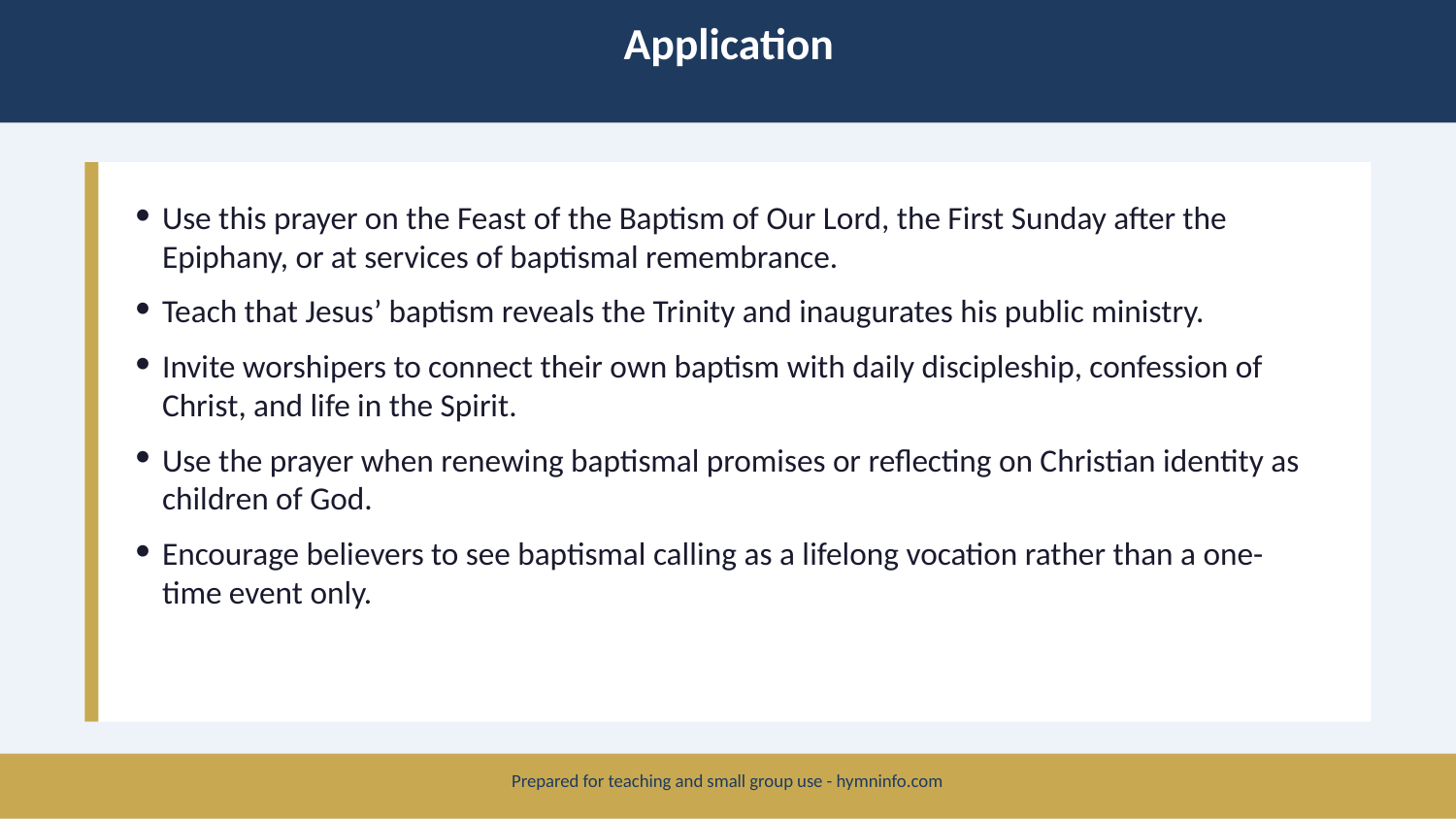

Application

Use this prayer on the Feast of the Baptism of Our Lord, the First Sunday after the Epiphany, or at services of baptismal remembrance.
Teach that Jesus’ baptism reveals the Trinity and inaugurates his public ministry.
Invite worshipers to connect their own baptism with daily discipleship, confession of Christ, and life in the Spirit.
Use the prayer when renewing baptismal promises or reflecting on Christian identity as children of God.
Encourage believers to see baptismal calling as a lifelong vocation rather than a one-time event only.

Prepared for teaching and small group use - hymninfo.com